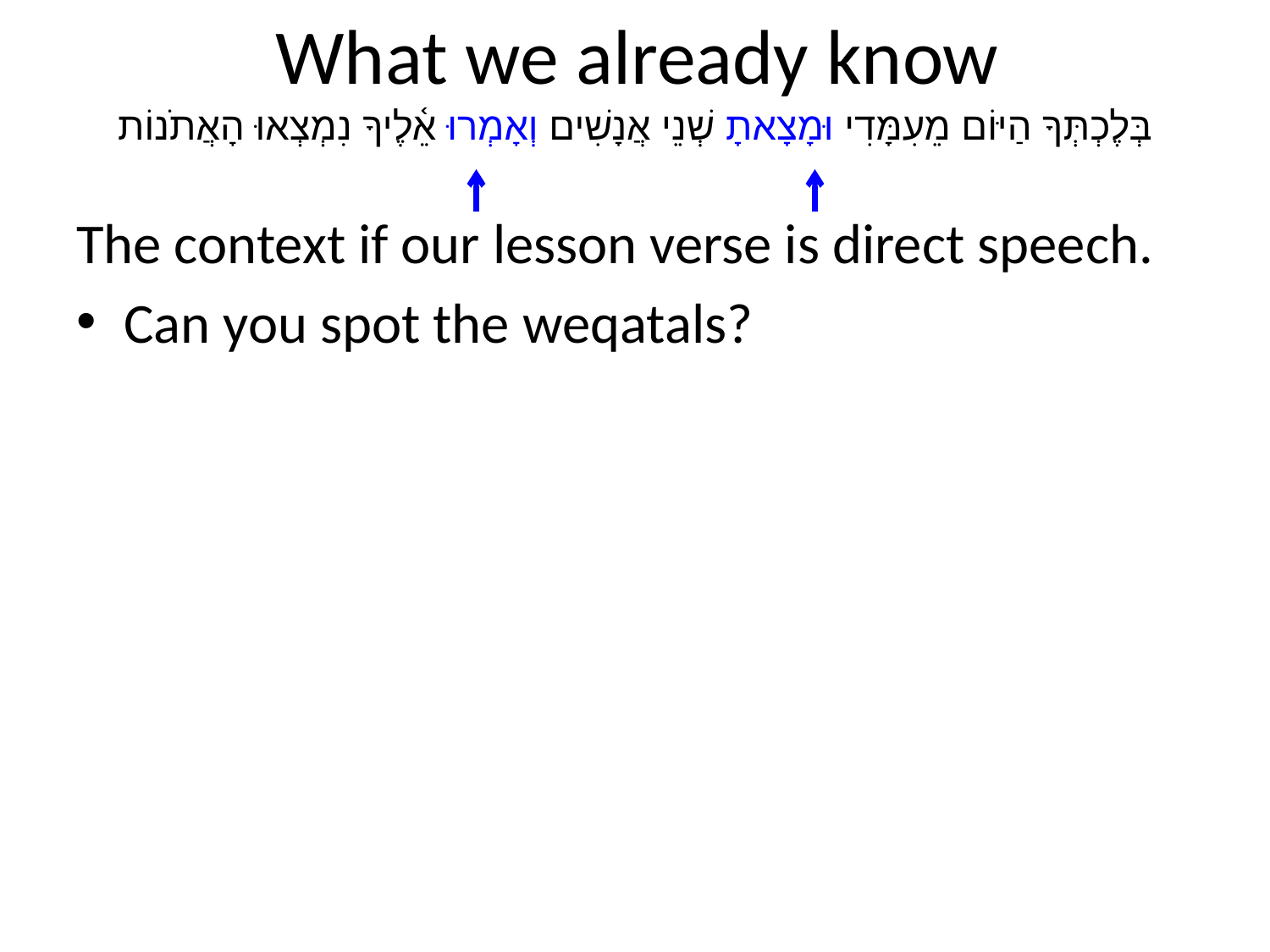

# What we already know
בְּלֶכְתְּךָ הַיּוֹם מֵעִמָּדִי וּמָצָאתָ שְׁנֵי אֲנָשִׁים וְאָמְרוּ אֵ֫לֶיךָ נִמְצְאוּ הָאֲתֹנוֹת
The context if our lesson verse is direct speech.
Can you spot the weqatals?